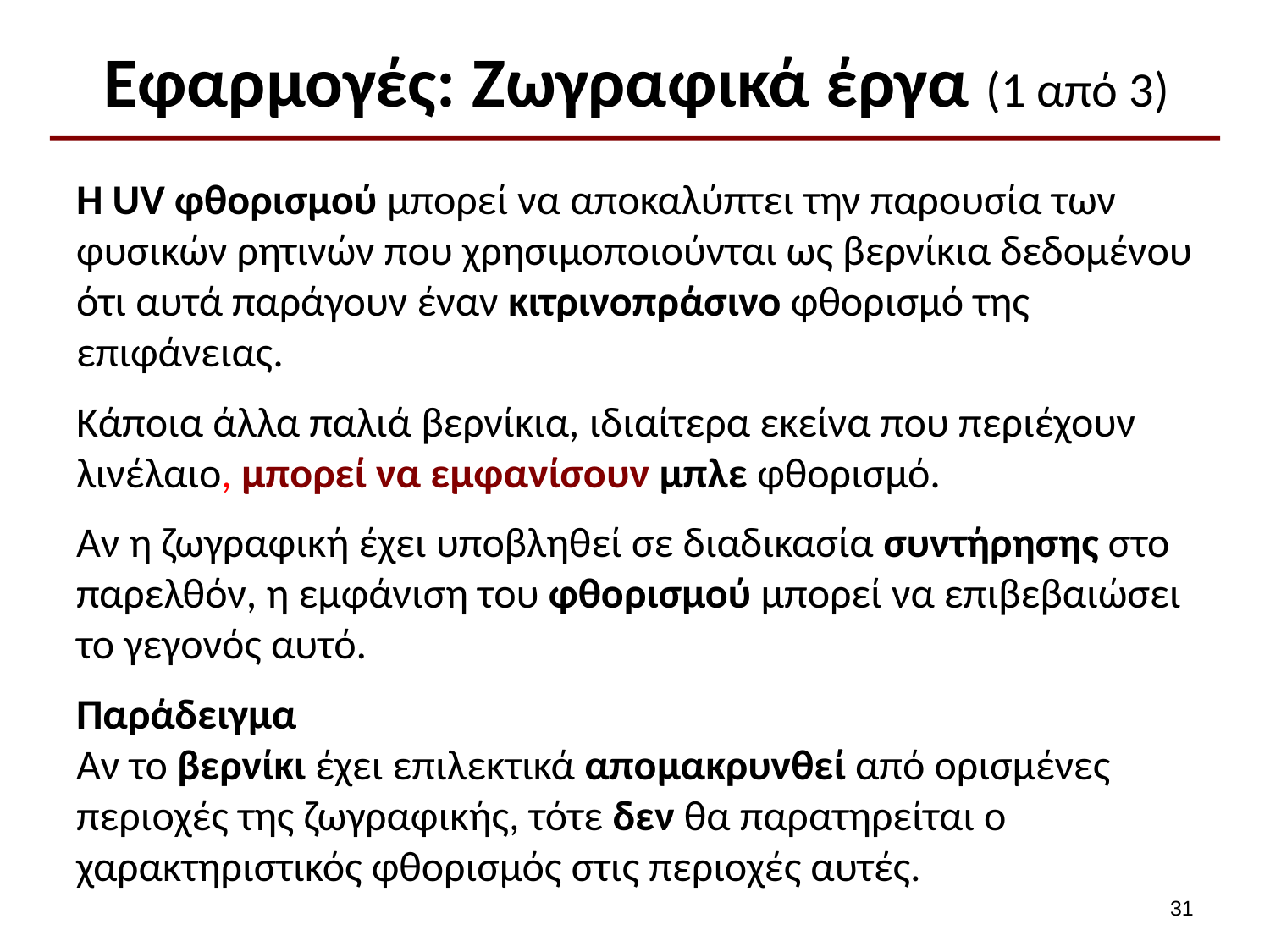

# Εφαρμογές: Ζωγραφικά έργα (1 από 3)

H UV φθορισμού μπορεί να αποκαλύπτει την παρουσία των φυσικών ρητινών που χρησιμοποιούνται ως βερνίκια δεδομένου ότι αυτά παράγουν έναν κιτρινοπράσινο φθορισμό της επιφάνειας.
Κάποια άλλα παλιά βερνίκια, ιδιαίτερα εκείνα που περιέχουν λινέλαιο, μπορεί να εμφανίσουν μπλε φθορισμό.
Αν η ζωγραφική έχει υποβληθεί σε διαδικασία συντήρησης στο παρελθόν, η εμφάνιση του φθορισμού μπορεί να επιβεβαιώσει το γεγονός αυτό.
Παράδειγμα
Αν το βερνίκι έχει επιλεκτικά απομακρυνθεί από ορισμένες περιοχές της ζωγραφικής, τότε δεν θα παρατηρείται ο χαρακτηριστικός φθορισμός στις περιοχές αυτές.
31